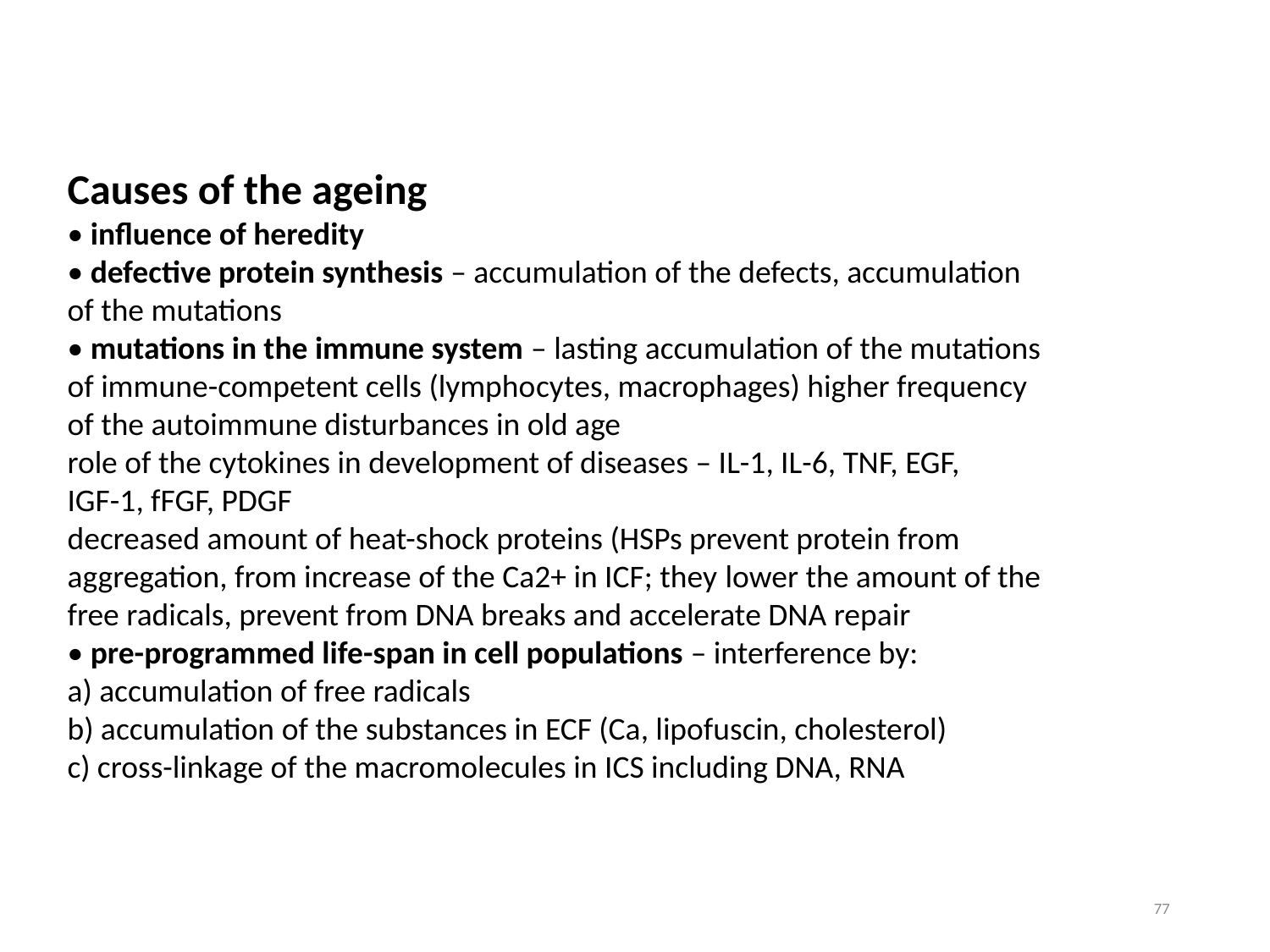

Causes of the ageing
• influence of heredity
• defective protein synthesis – accumulation of the defects, accumulation
of the mutations
• mutations in the immune system – lasting accumulation of the mutations
of immune-competent cells (lymphocytes, macrophages) higher frequency
of the autoimmune disturbances in old age
role of the cytokines in development of diseases – IL-1, IL-6, TNF, EGF,
IGF-1, fFGF, PDGF
decreased amount of heat-shock proteins (HSPs prevent protein from
aggregation, from increase of the Ca2+ in ICF; they lower the amount of the
free radicals, prevent from DNA breaks and accelerate DNA repair
• pre-programmed life-span in cell populations – interference by:
a) accumulation of free radicals
b) accumulation of the substances in ECF (Ca, lipofuscin, cholesterol)
c) cross-linkage of the macromolecules in ICS including DNA, RNA
77